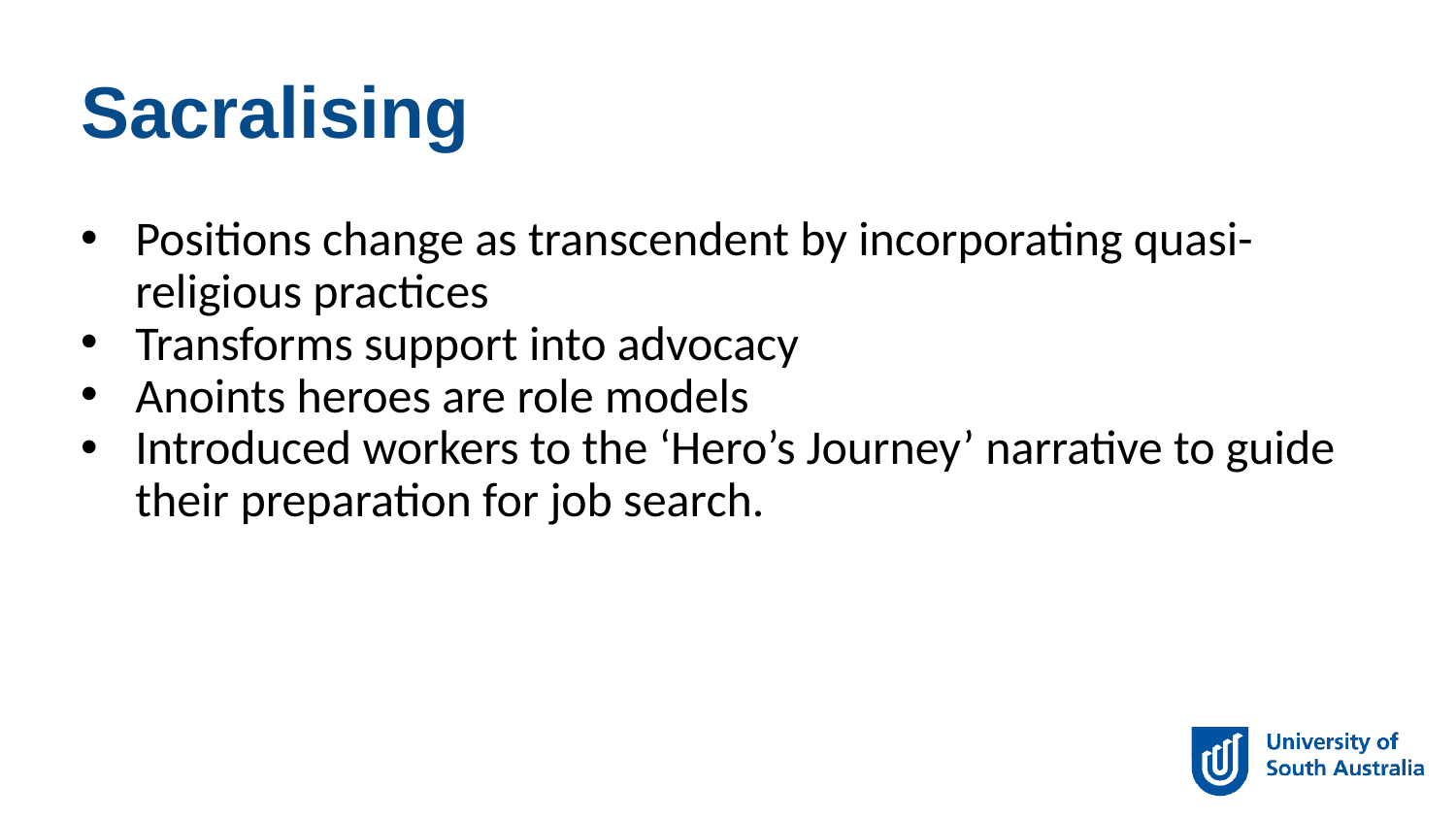

Sacralising
Positions change as transcendent by incorporating quasi-religious practices
Transforms support into advocacy
Anoints heroes are role models
Introduced workers to the ‘Hero’s Journey’ narrative to guide their preparation for job search.